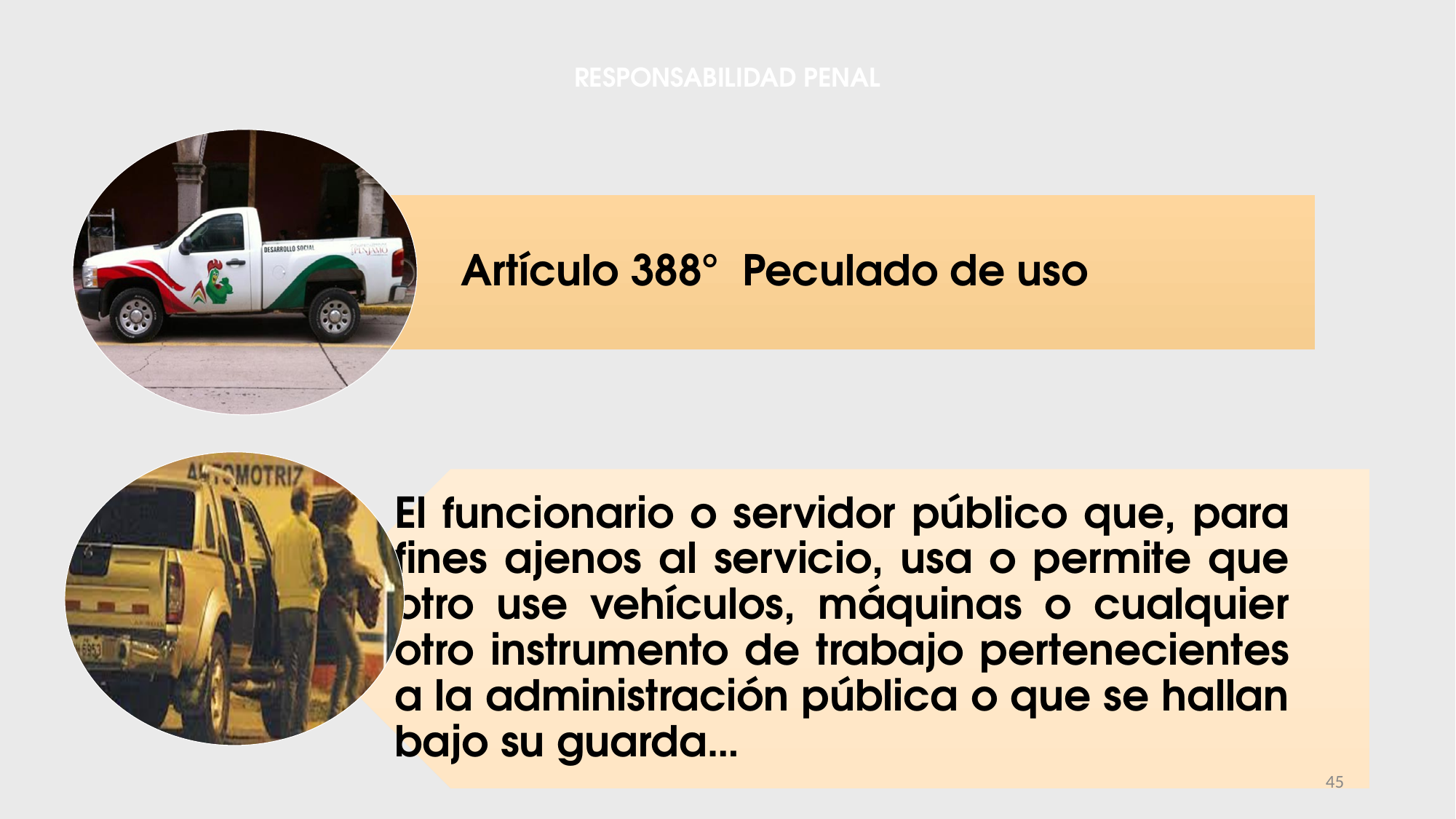

# RESPONSABILIDAD PENAL
Artículo 388°  Peculado de uso
El funcionario o servidor público que, para fines ajenos al servicio, usa o permite que otro use vehículos, máquinas o cualquier otro instrumento de trabajo pertenecientes a la administración pública o que se hallan bajo su guarda…
45